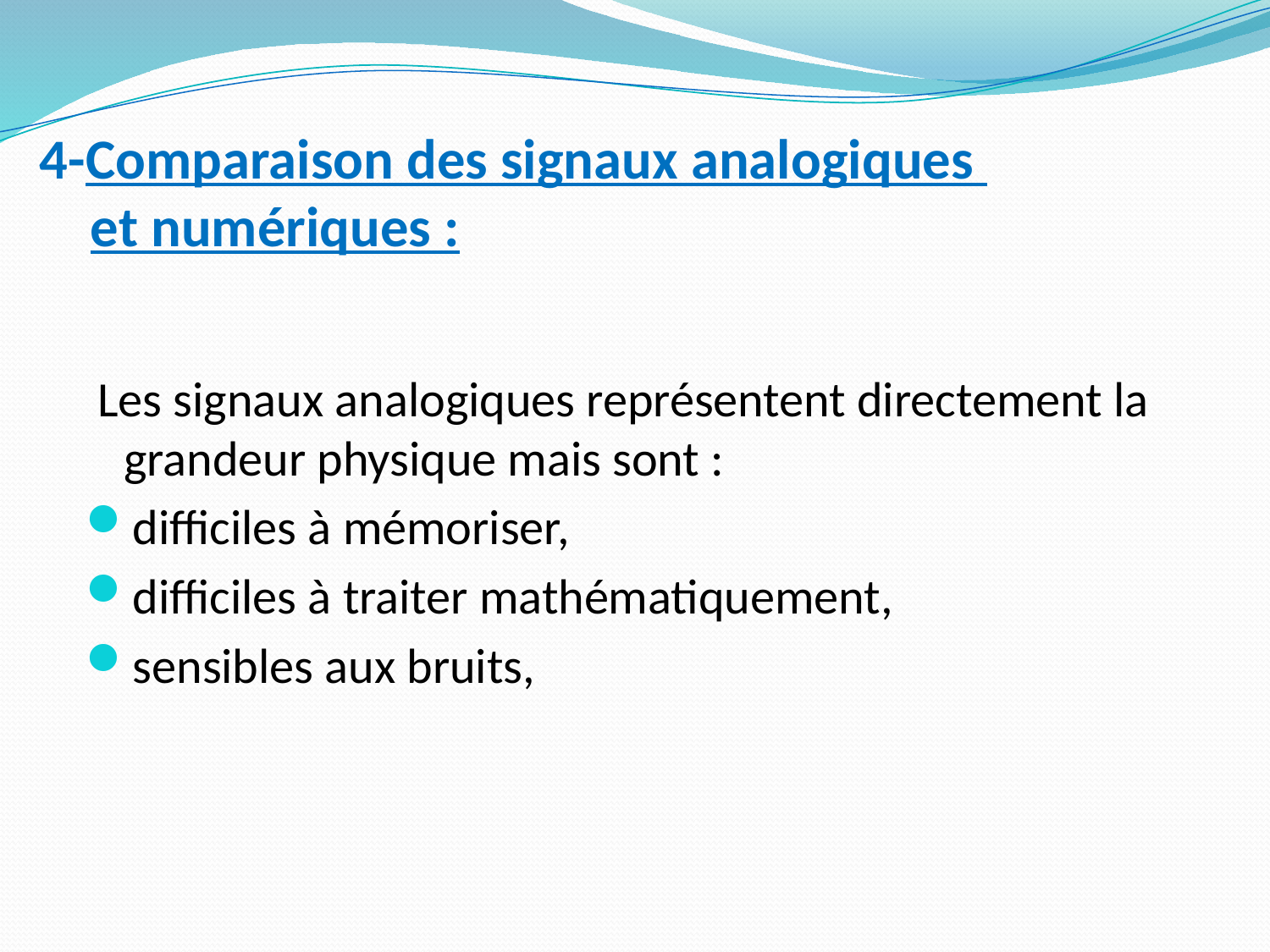

# 4-Comparaison des signaux analogiques et numériques :
 Les signaux analogiques représentent directement la grandeur physique mais sont :
difficiles à mémoriser,
difficiles à traiter mathématiquement,
sensibles aux bruits,